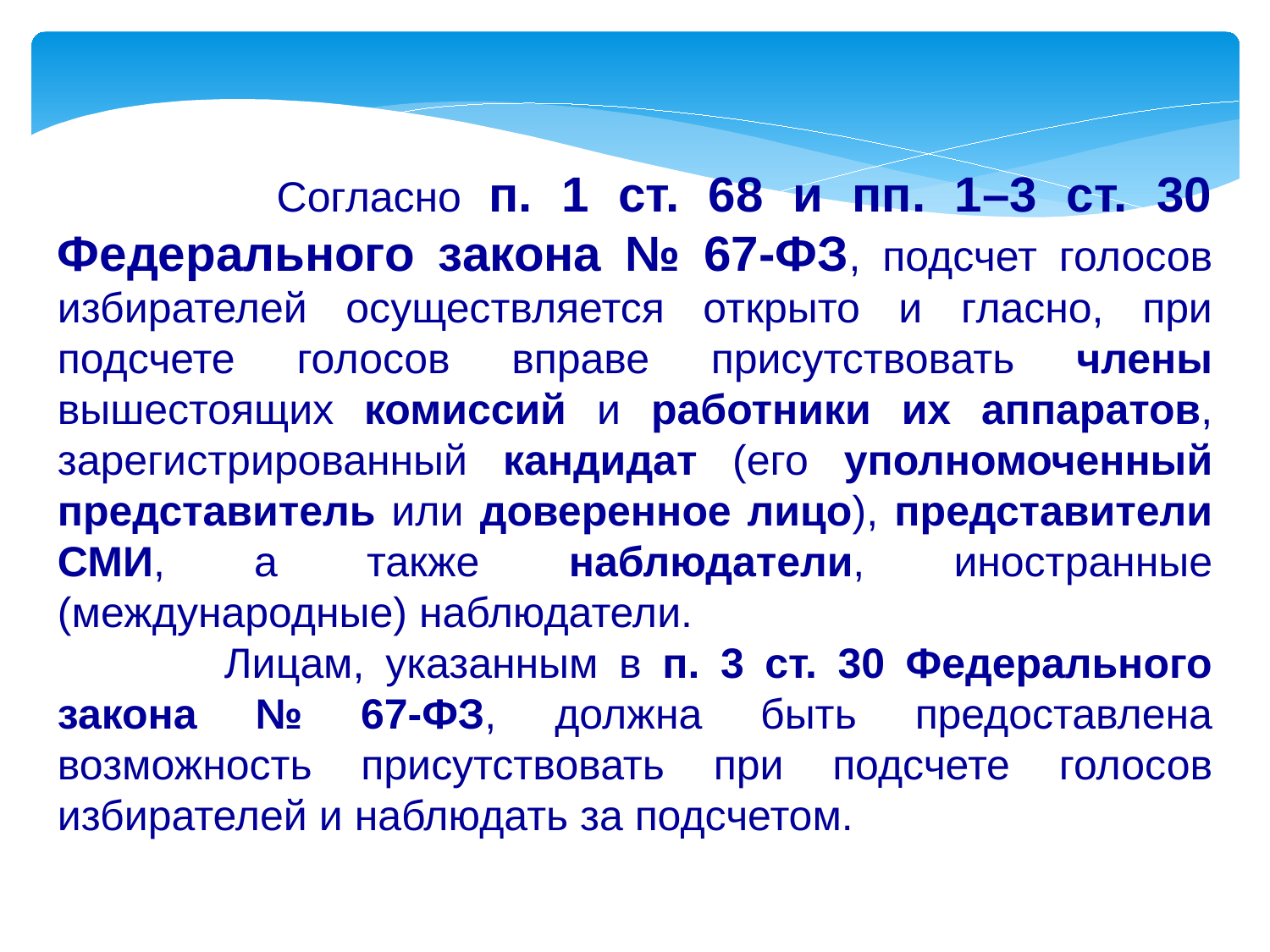

Согласно п. 1 ст. 68 и пп. 1–3 ст. 30 Федерального закона № 67-ФЗ, подсчет голосов избирателей осуществляется открыто и гласно, при подсчете голосов вправе присутствовать члены вышестоящих комиссий и работники их аппаратов, зарегистрированный кандидат (его уполномоченный представитель или доверенное лицо), представители СМИ, а также наблюдатели, иностранные (международные) наблюдатели.
        Лицам, указанным в п. 3 ст. 30 Федерального закона № 67-ФЗ, должна быть предоставлена возможность присутствовать при подсчете голосов избирателей и наблюдать за подсчетом.